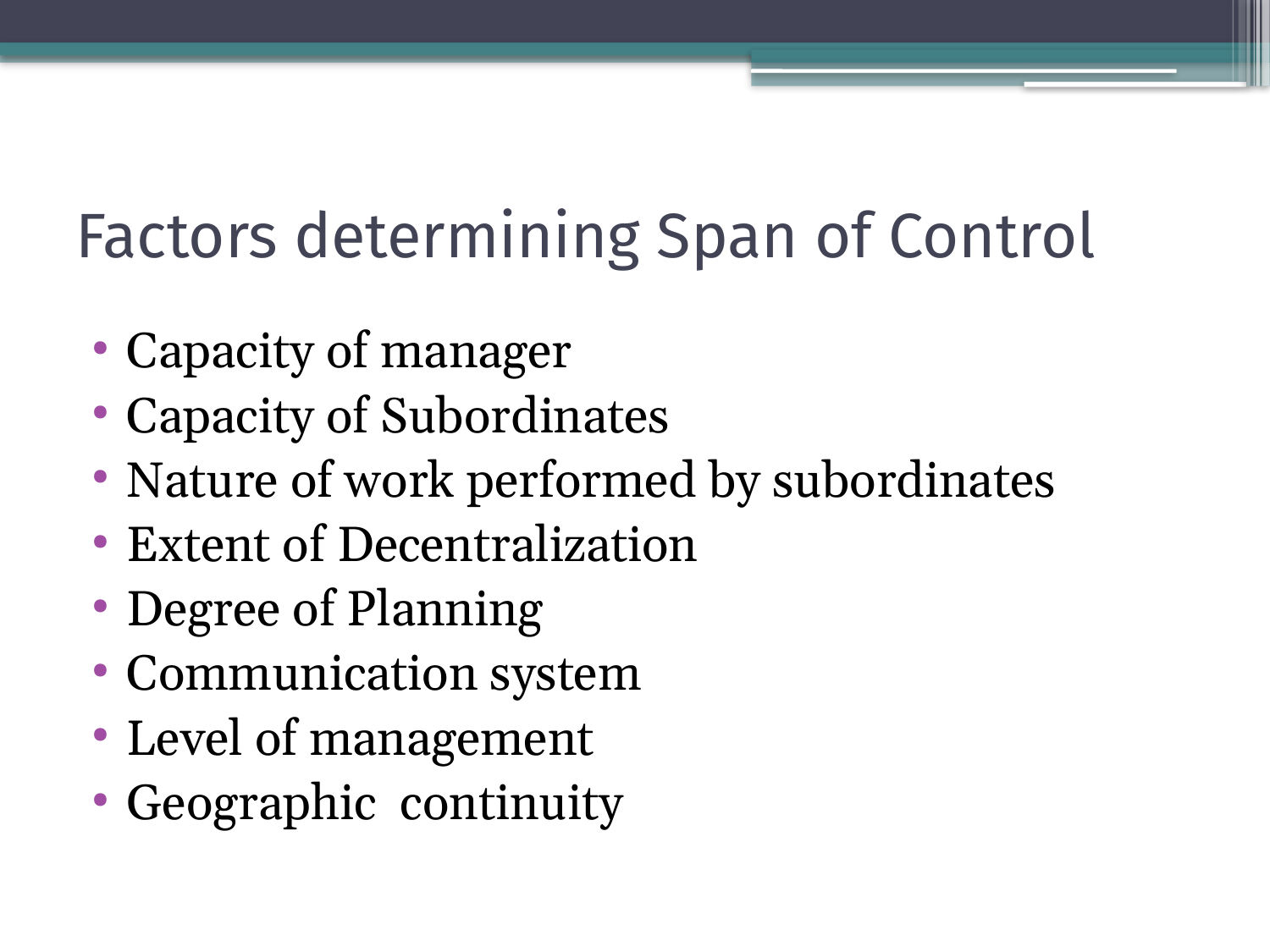

# Factors determining Span of Control
Capacity of manager
Capacity of Subordinates
Nature of work performed by subordinates
Extent of Decentralization
Degree of Planning
Communication system
Level of management
Geographic  continuity